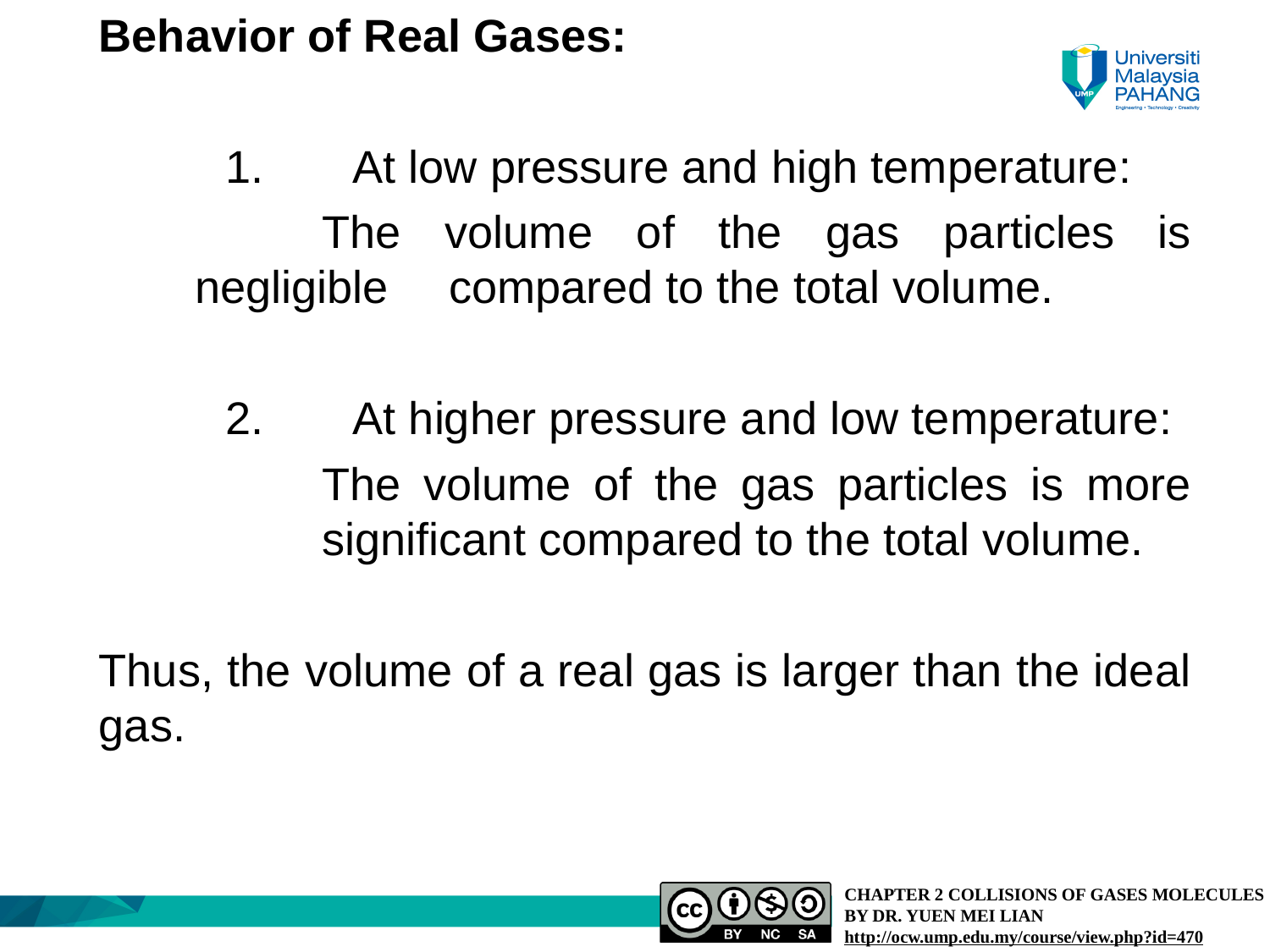

Behavior of Real Gases:

	1.	At low pressure and high temperature:
		The volume of the gas particles is negligible 	compared to the total volume.

	2.	At higher pressure and low temperature:
		The volume of the gas particles is more 	significant compared to the total volume.

Thus, the volume of a real gas is larger than the ideal gas.